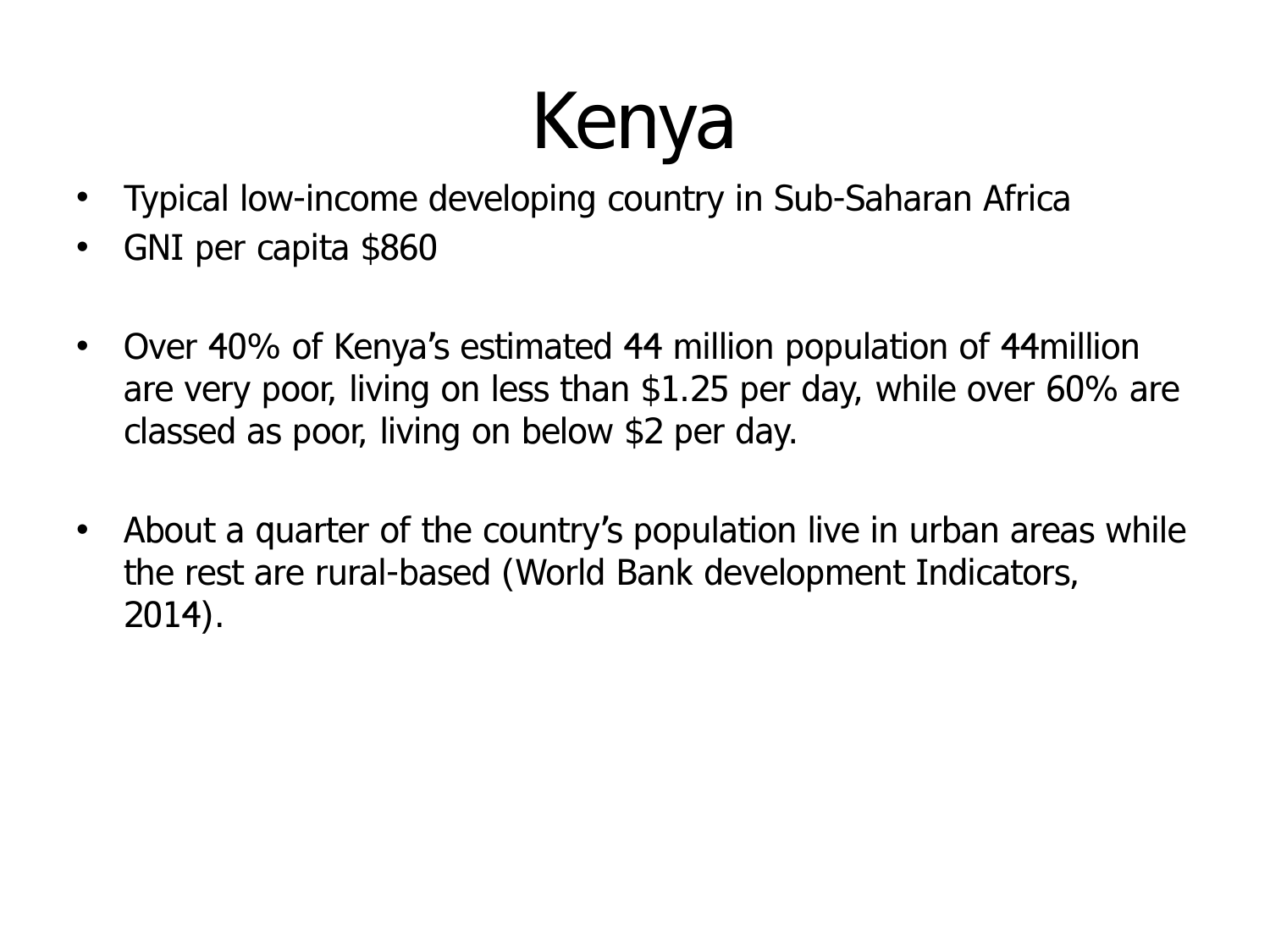

# Kenya
Typical low-income developing country in Sub-Saharan Africa
GNI per capita $860

Over 40% of Kenya’s estimated 44 million population of 44million are very poor, living on less than $1.25 per day, while over 60% are classed as poor, living on below $2 per day.

About a quarter of the country’s population live in urban areas while the rest are rural-based (World Bank development Indicators, 2014).